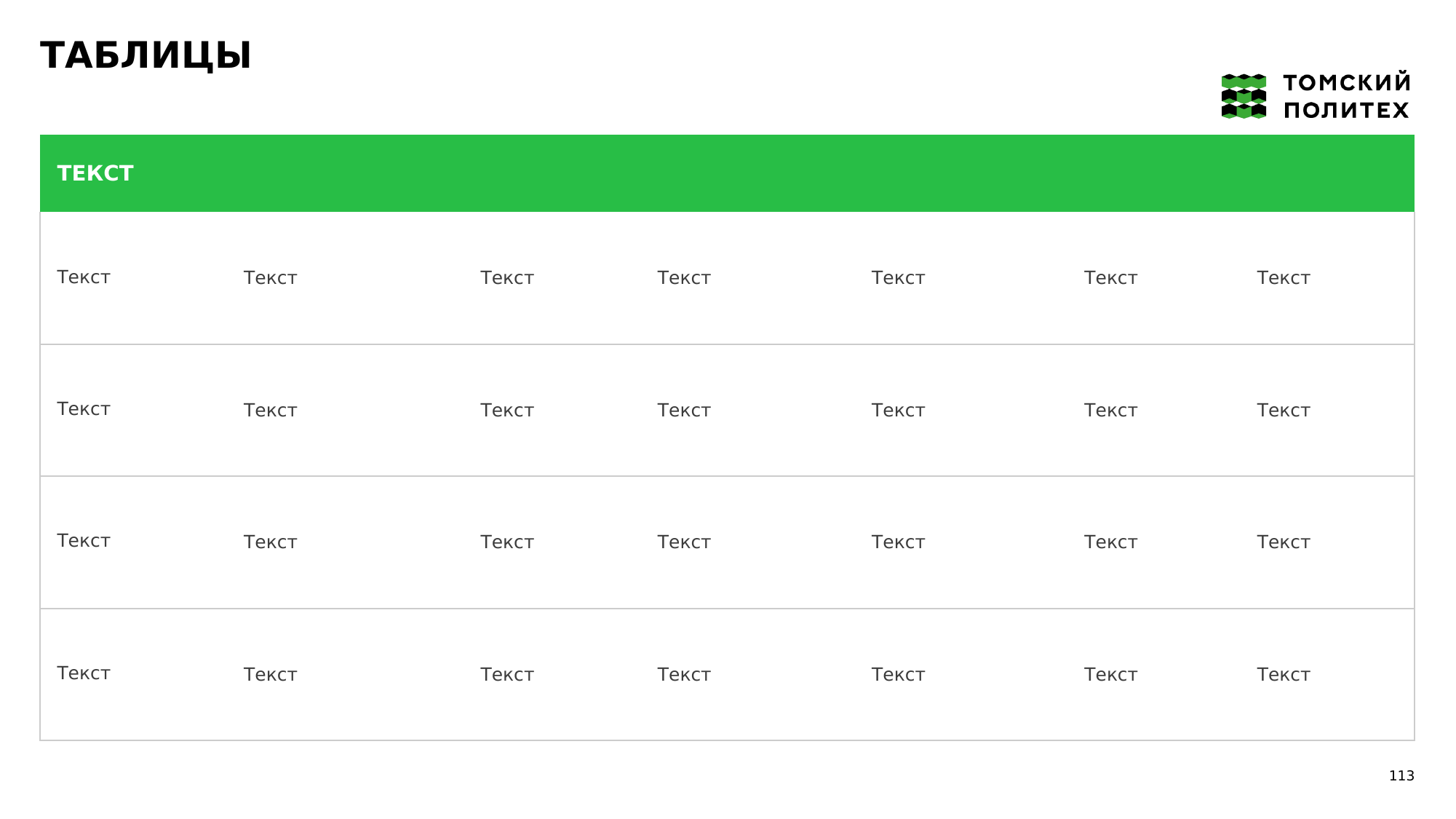

ТАБЛИЦЫ

| текст | ТЕКСТ | ТЕКСТ | ТЕКСТ | ТЕКСТ | ТЕКСТ | ТЕКСТ |
| --- | --- | --- | --- | --- | --- | --- |
| Текст | Текст | Текст | Текст | Текст | Текст | Текст |
| Текст | Текст | Текст | Текст | Текст | Текст | Текст |
| Текст | Текст | Текст | Текст | Текст | Текст | Текст |
| Текст | Текст | Текст | Текст | Текст | Текст | Текст |
113